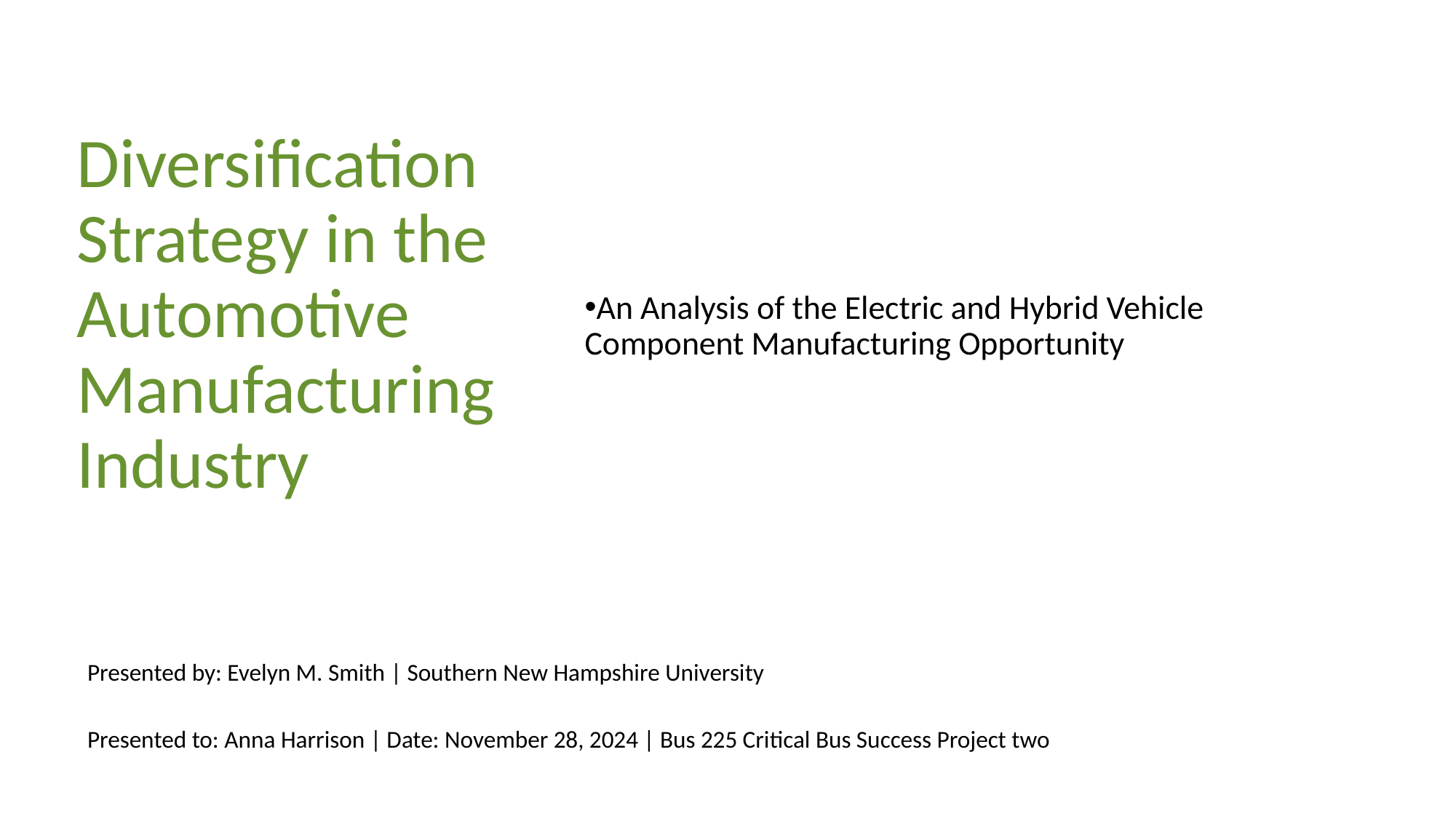

An Analysis of the Electric and Hybrid Vehicle Component Manufacturing Opportunity
# Diversification Strategy in the Automotive Manufacturing Industry
Presented by: Evelyn M. Smith | Southern New Hampshire University
Presented to: Anna Harrison | Date: November 28, 2024 | Bus 225 Critical Bus Success Project two